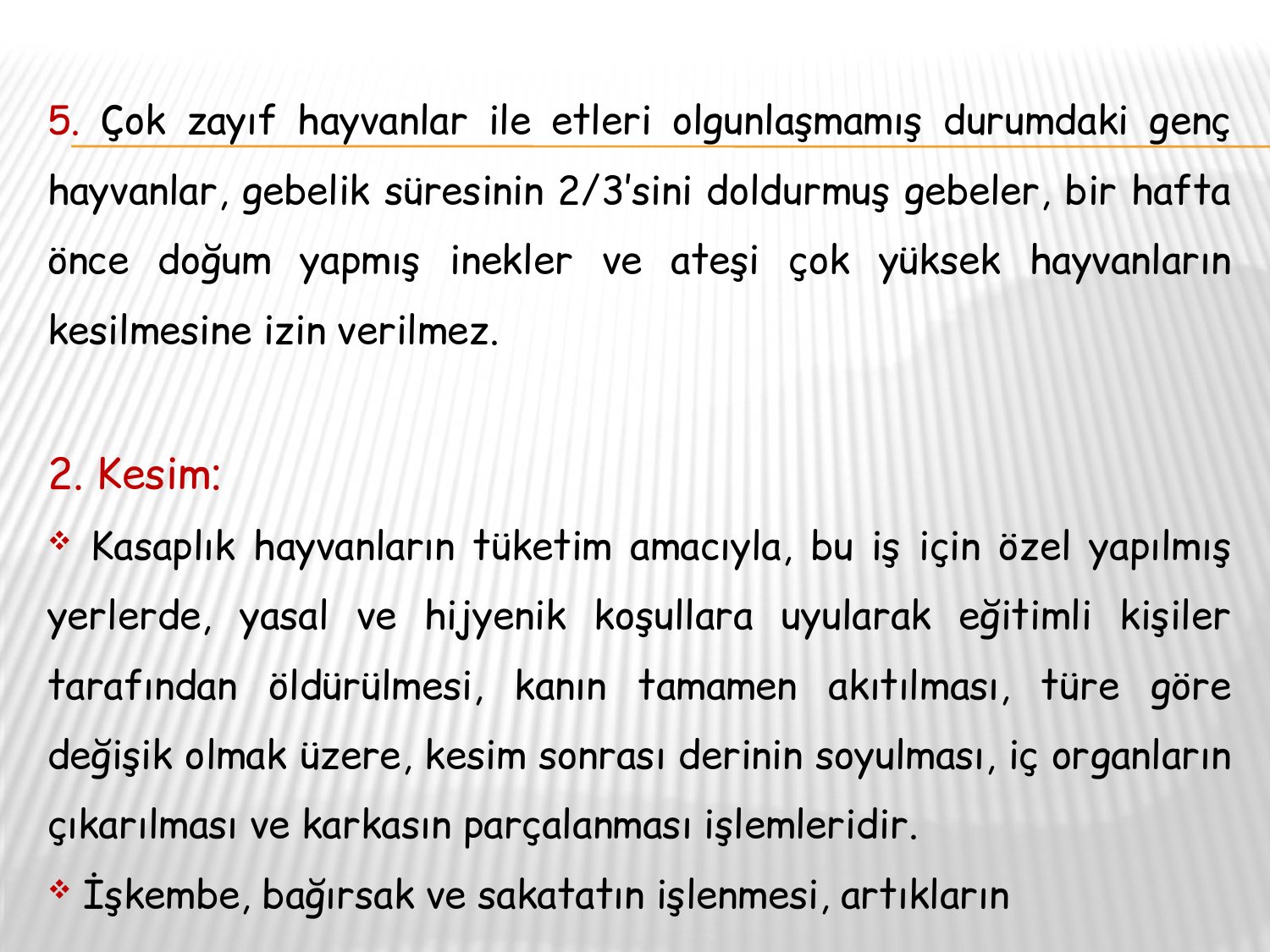

5. Çok zayıf hayvanlar ile etleri olgunlaşmamış durumdaki genç hayvanlar, gebelik süresinin 2/3’sini doldurmuş gebeler, bir hafta önce doğum yapmış inekler ve ateşi çok yüksek hayvanların kesilmesine izin verilmez.

2. Kesim:
 Kasaplık hayvanların tüketim amacıyla, bu iş için özel yapılmış yerlerde, yasal ve hijyenik koşullara uyularak eğitimli kişiler tarafından öldürülmesi, kanın tamamen akıtılması, türe göre değişik olmak üzere, kesim sonrası derinin soyulması, iç organların çıkarılması ve karkasın parçalanması işlemleridir.
 İşkembe, bağırsak ve sakatatın işlenmesi, artıkların